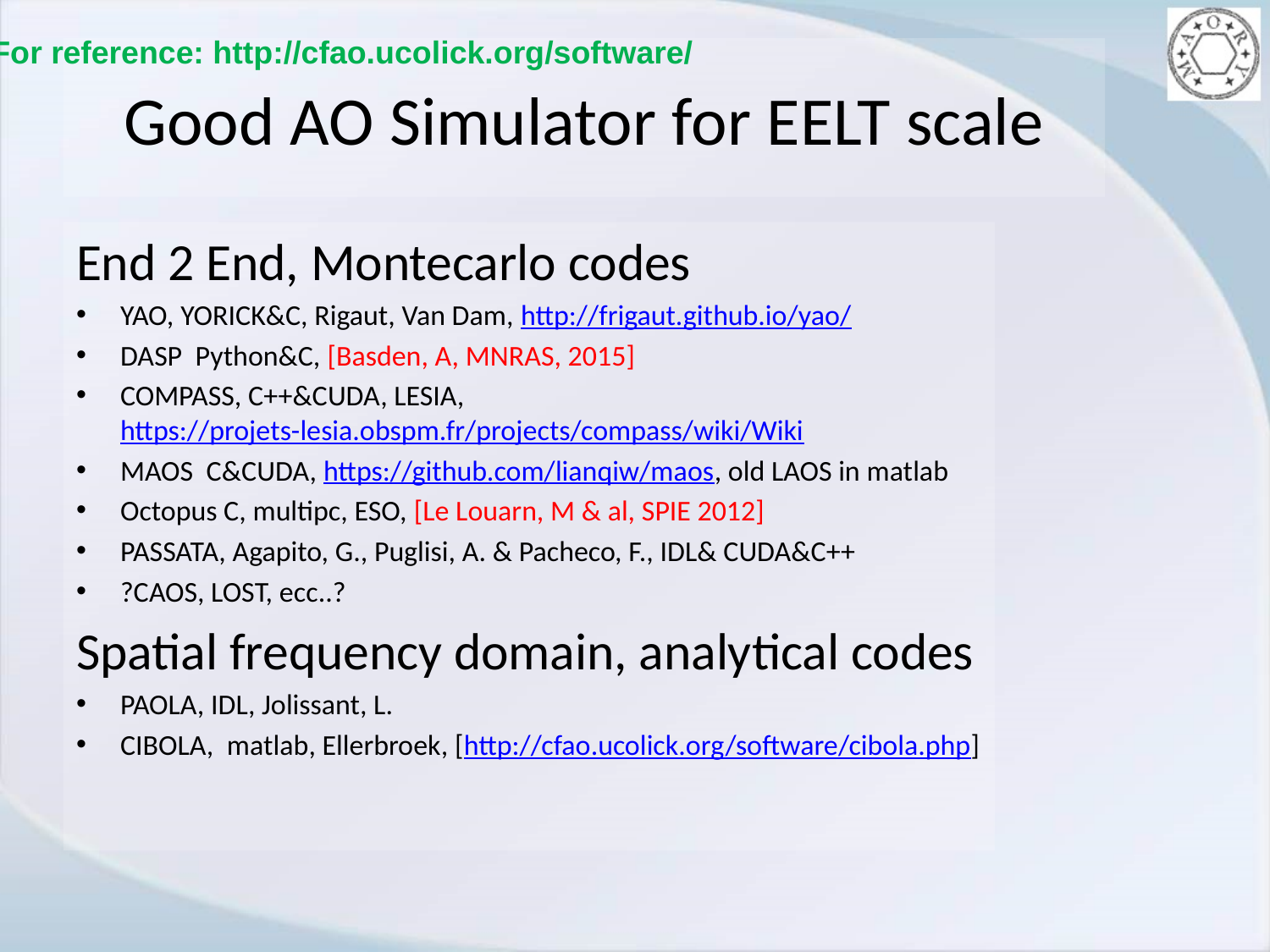

For reference: http://cfao.ucolick.org/software/
# Good AO Simulator for EELT scale
End 2 End, Montecarlo codes
YAO, YORICK&C, Rigaut, Van Dam, http://frigaut.github.io/yao/
DASP  Python&C, [Basden, A, MNRAS, 2015]
COMPASS, C++&CUDA, LESIA, https://projets-lesia.obspm.fr/projects/compass/wiki/Wiki
MAOS  C&CUDA, https://github.com/lianqiw/maos, old LAOS in matlab
Octopus C, multipc, ESO, [Le Louarn, M & al, SPIE 2012]
PASSATA, Agapito, G., Puglisi, A. & Pacheco, F., IDL& CUDA&C++
?CAOS, LOST, ecc..?
Spatial frequency domain, analytical codes
PAOLA, IDL, Jolissant, L.
CIBOLA,  matlab, Ellerbroek, [http://cfao.ucolick.org/software/cibola.php]